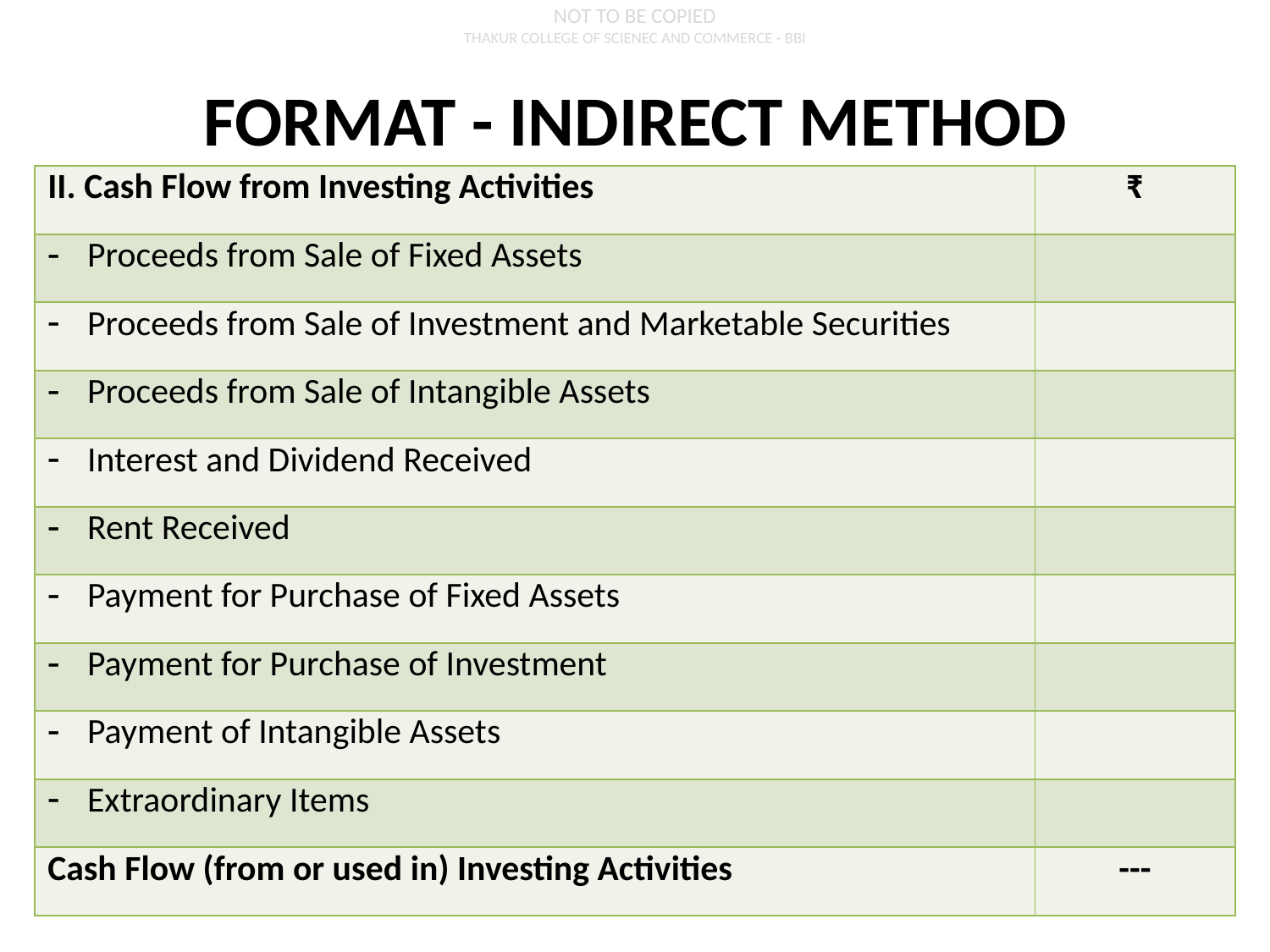

NOT TO BE COPIED
THAKUR COLLEGE OF SCIENEC AND COMMERCE - BBI
# FORMAT - INDIRECT METHOD
| II. Cash Flow from Investing Activities | ₹ |
| --- | --- |
| Proceeds from Sale of Fixed Assets |  |
| Proceeds from Sale of Investment and Marketable Securities |  |
| Proceeds from Sale of Intangible Assets |  |
| Interest and Dividend Received |  |
| Rent Received |  |
| Payment for Purchase of Fixed Assets |  |
| Payment for Purchase of Investment |  |
| Payment of Intangible Assets |  |
| Extraordinary Items |  |
| Cash Flow (from or used in) Investing Activities | --- |